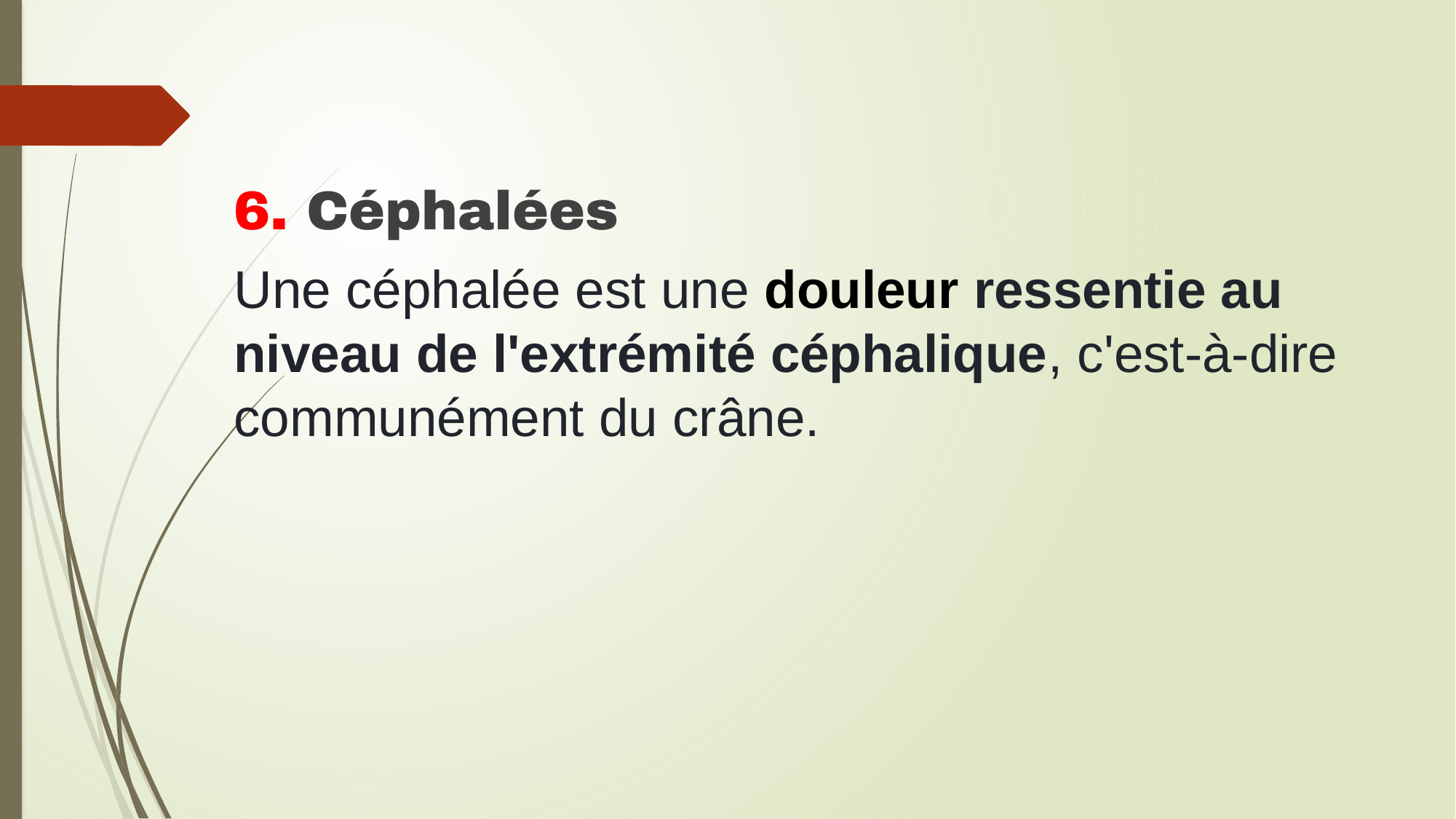

6. Céphalées
Une céphalée est une douleur ressentie au niveau de l'extrémité céphalique, c'est-à-dire communément du crâne.